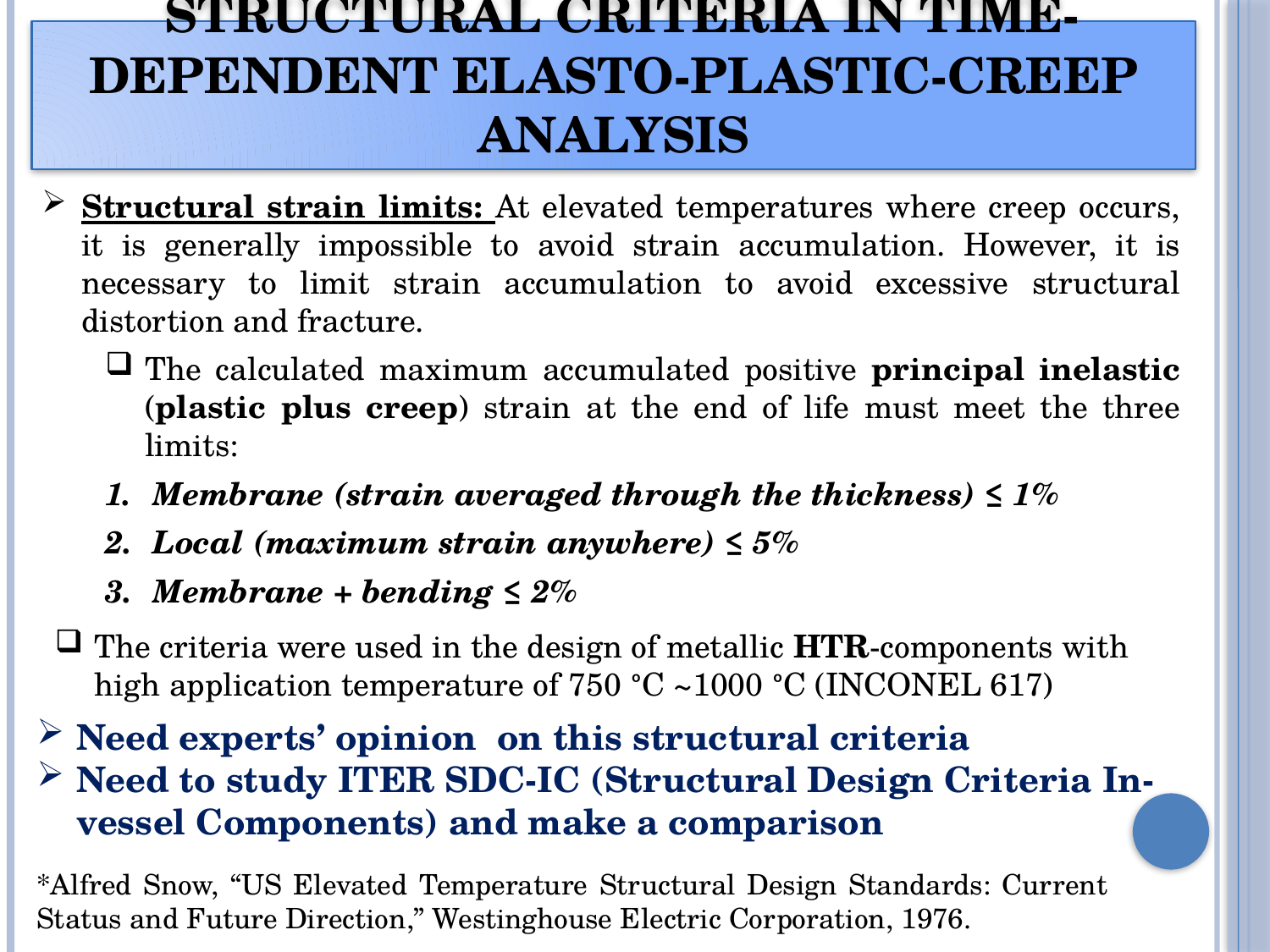

# Structural Criteria in Time-Dependent Elasto-Plastic-Creep Analysis
Structural strain limits: At elevated temperatures where creep occurs, it is generally impossible to avoid strain accumulation. However, it is necessary to limit strain accumulation to avoid excessive structural distortion and fracture.
The calculated maximum accumulated positive principal inelastic (plastic plus creep) strain at the end of life must meet the three limits:
Membrane (strain averaged through the thickness) ≤ 1%
Local (maximum strain anywhere) ≤ 5%
Membrane + bending ≤ 2%
The criteria were used in the design of metallic HTR-components with high application temperature of 750 ᵒC ~1000 ᵒC (INCONEL 617)
Need experts’ opinion  on this structural criteria
Need to study ITER SDC-IC (Structural Design Criteria In-vessel Components) and make a comparison
*Alfred Snow, “US Elevated Temperature Structural Design Standards: Current Status and Future Direction,” Westinghouse Electric Corporation, 1976.